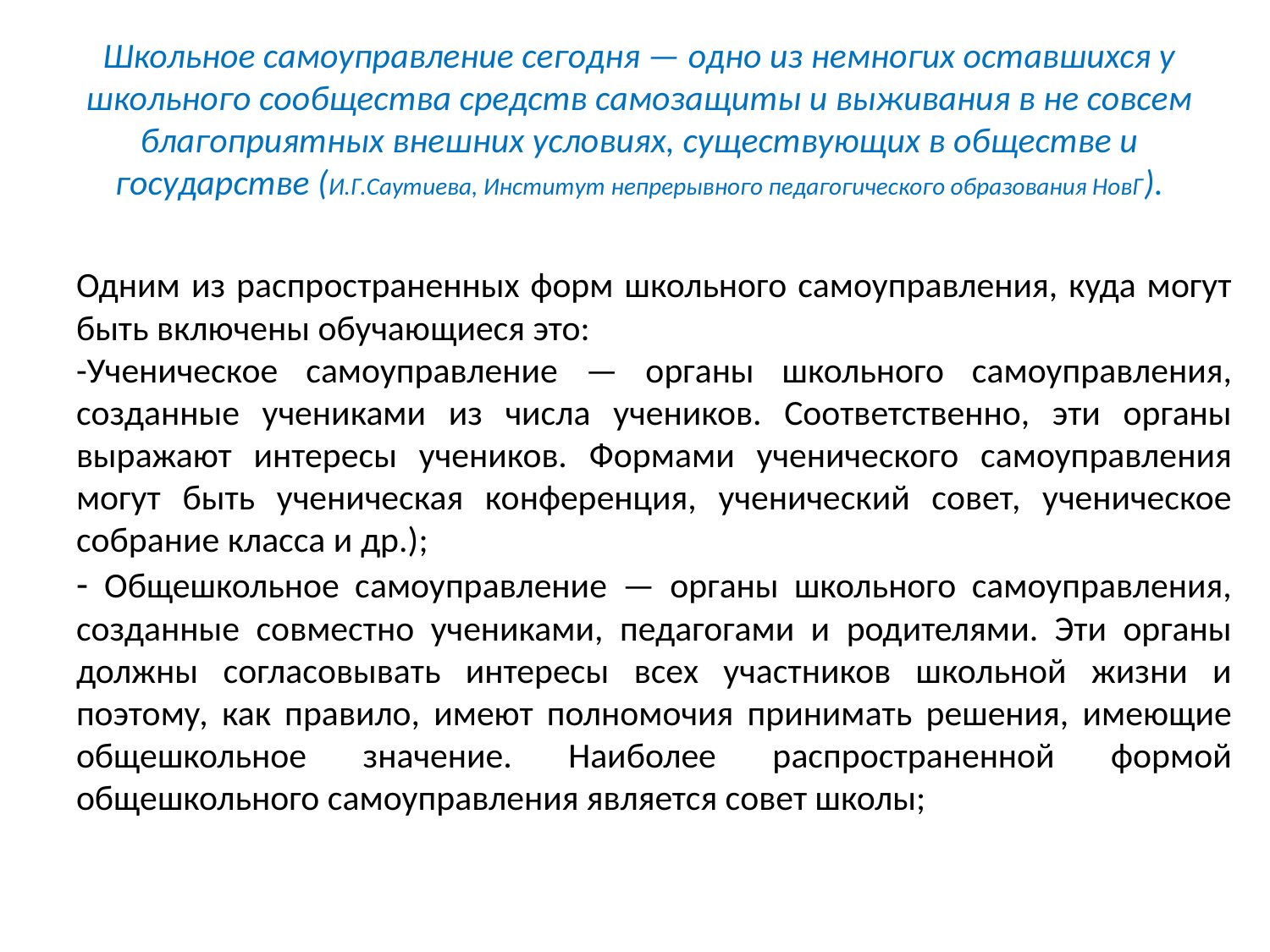

# Школьное самоуправление сегодня — одно из немногих оставшихся у школьного сообщества средств самозащиты и выживания в не совсем благоприятных внешних условиях, существующих в обществе и государстве (И.Г.Саутиева, Институт непрерывного педагогического образования НовГ).
Одним из распространенных форм школьного самоуправления, куда могут быть включены обучающиеся это:
-Ученическое самоуправление — органы школьного самоуправления, созданные учениками из числа учеников. Соответственно, эти органы выражают интересы учеников. Формами ученического самоуправления могут быть ученическая конференция, ученический совет, ученическое собрание класса и др.);
- Общешкольное самоуправление — органы школьного самоуправления, созданные совместно учениками, педагогами и родителями. Эти органы должны согласовывать интересы всех участников школьной жизни и поэтому, как правило, имеют полномочия принимать решения, имеющие общешкольное значение. Наиболее распространенной формой общешкольного самоуправления является совет школы;